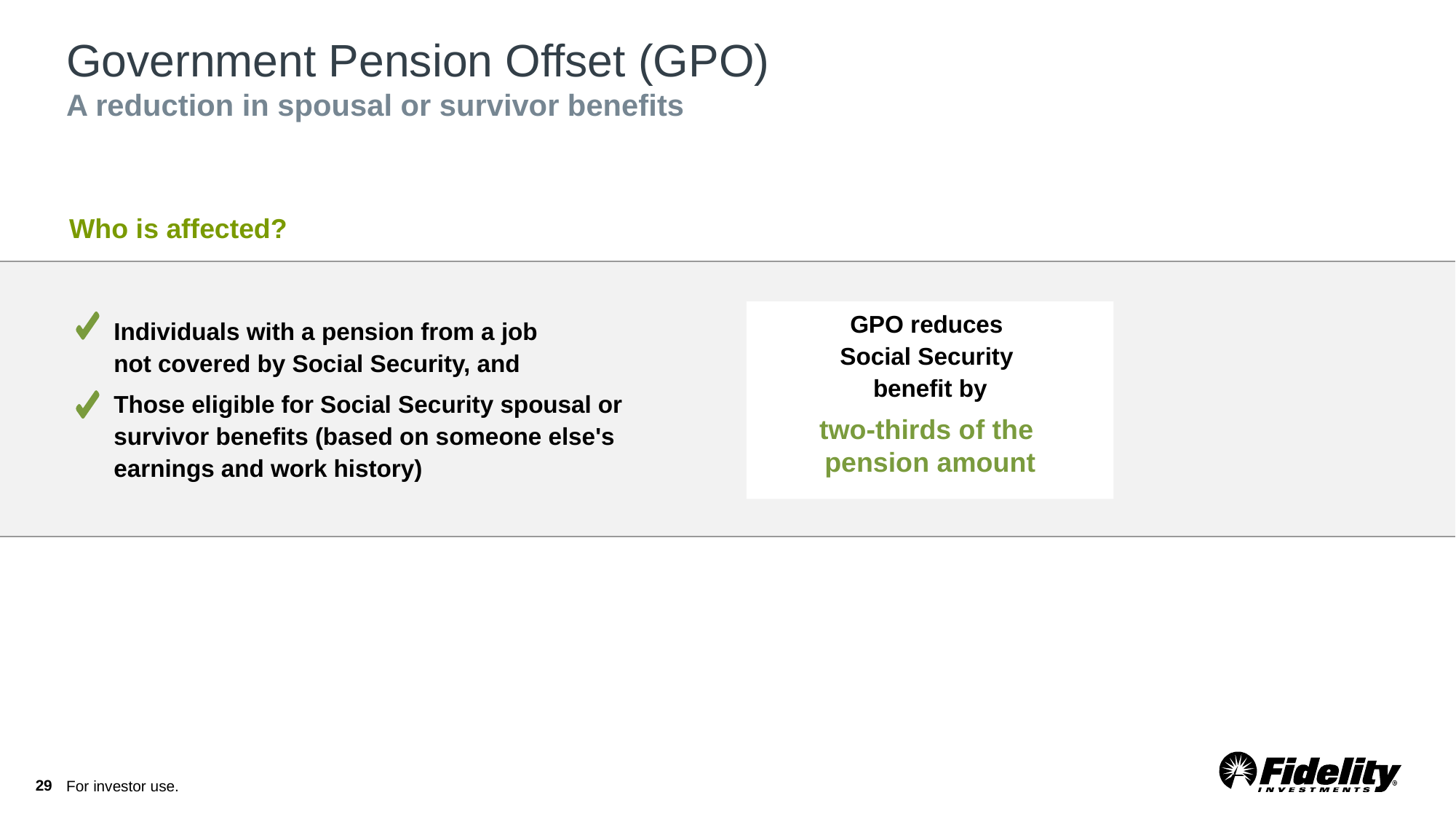

# Government Pension Offset (GPO) A reduction in spousal or survivor benefits
Who is affected?

GPO reduces
Social Security
benefit by
two-thirds of the
pension amount

Individuals with a pension from a job
not covered by Social Security, and
Those eligible for Social Security spousal or survivor benefits (based on someone else's earnings and work history)

29
For investor use.